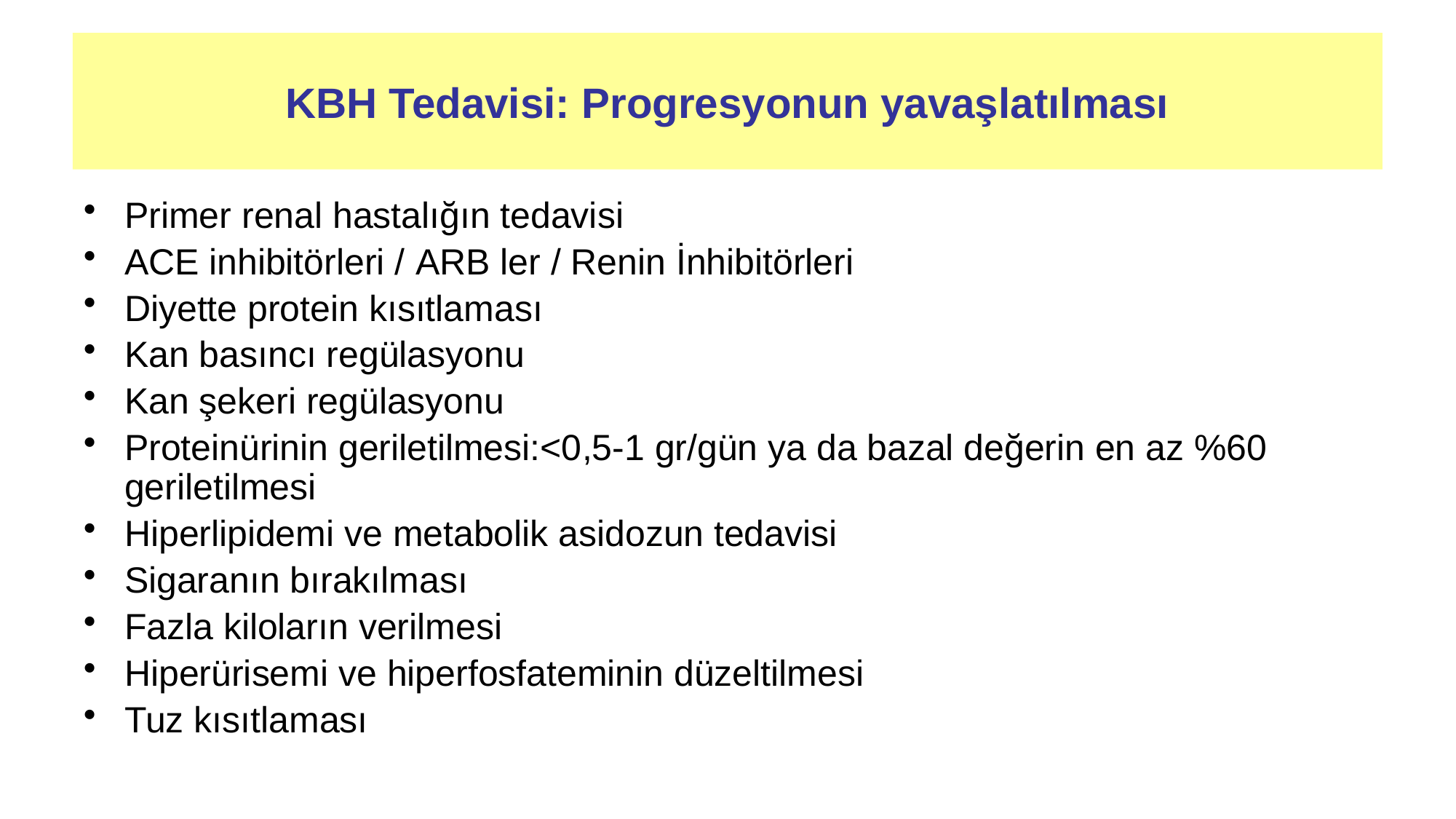

# KBH Tedavisi: Progresyonun yavaşlatılması
Primer renal hastalığın tedavisi
ACE inhibitörleri / ARB ler / Renin İnhibitörleri
Diyette protein kısıtlaması
Kan basıncı regülasyonu
Kan şekeri regülasyonu
Proteinürinin geriletilmesi:<0,5-1 gr/gün ya da bazal değerin en az %60 geriletilmesi
Hiperlipidemi ve metabolik asidozun tedavisi
Sigaranın bırakılması
Fazla kiloların verilmesi
Hiperürisemi ve hiperfosfateminin düzeltilmesi
Tuz kısıtlaması